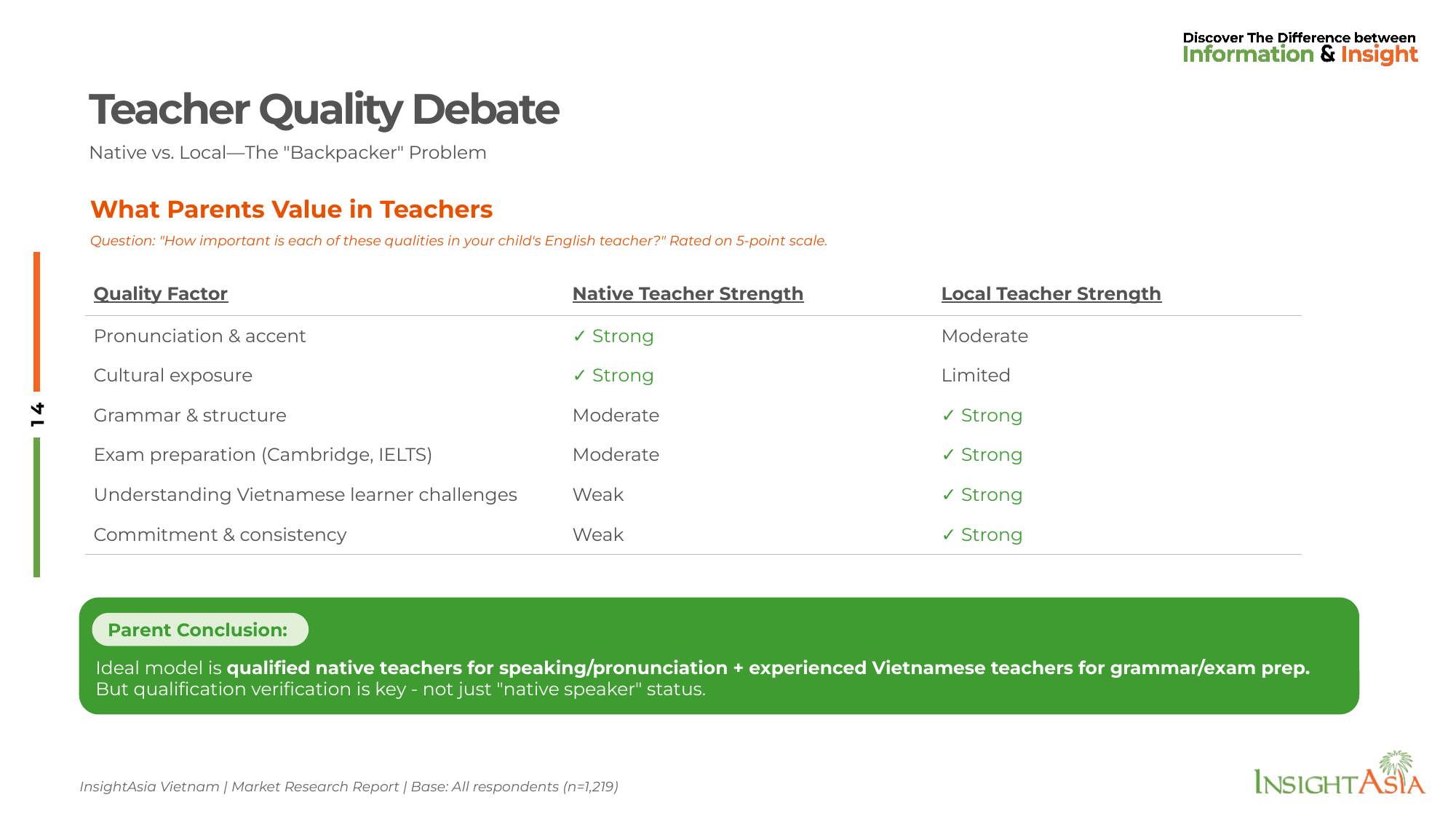

# Teacher Quality Debate
Native vs. Local—The "Backpacker" Problem
What Parents Value in Teachers
Question: "How important is each of these qualities in your child's English teacher?" Rated on 5-point scale.
| Quality Factor | Native Teacher Strength | Local Teacher Strength |
| --- | --- | --- |
| Pronunciation & accent | ✓ Strong | Moderate |
| Cultural exposure | ✓ Strong | Limited |
| Grammar & structure | Moderate | ✓ Strong |
| Exam preparation (Cambridge, IELTS) | Moderate | ✓ Strong |
| Understanding Vietnamese learner challenges | Weak | ✓ Strong |
| Commitment & consistency | Weak | ✓ Strong |

Ideal model is qualified native teachers for speaking/pronunciation + experienced Vietnamese teachers for grammar/exam prep. But qualification verification is key - not just "native speaker" status.
Parent Conclusion:
InsightAsia Vietnam | Market Research Report | Base: All respondents (n=1,219)